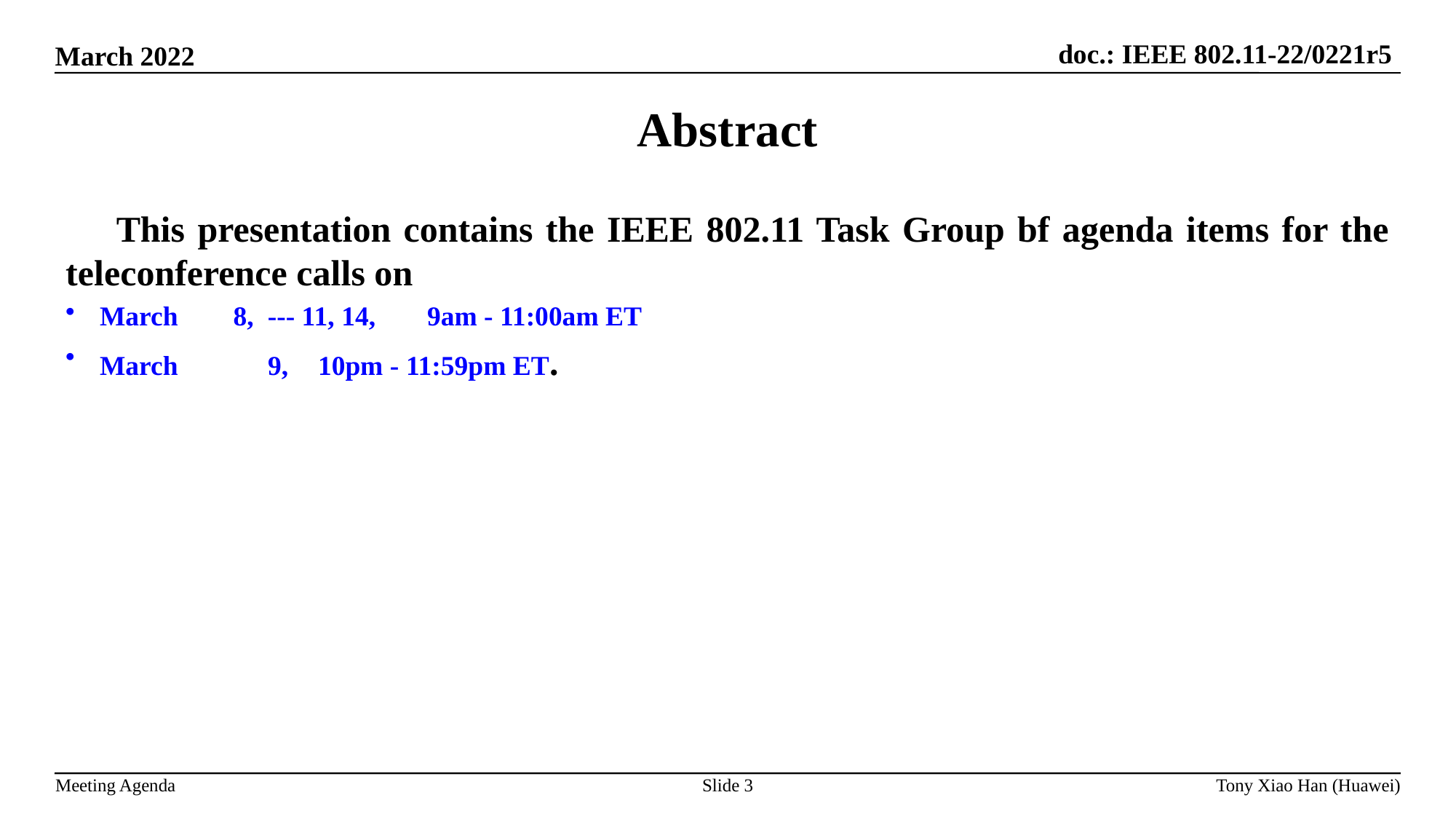

Abstract
    This presentation contains the IEEE 802.11 Task Group bf agenda items for the teleconference calls on
March        8,  --- 11, 14,	9am - 11:00am ET
March             9, 	10pm - 11:59pm ET.